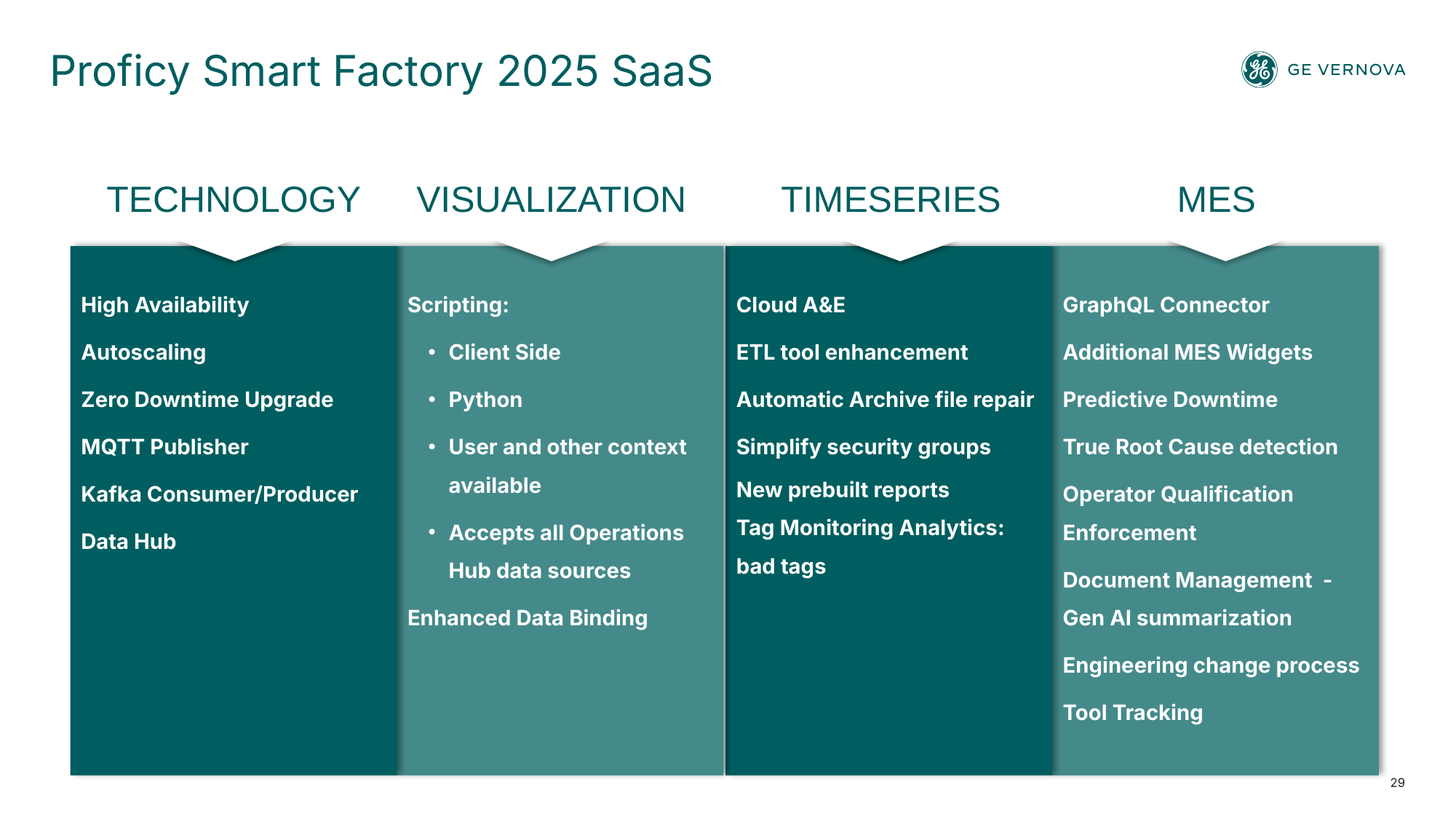

# Proficy Smart Factory 2025 SaaS
Timeseries
MES
Technology
Visualization

Cloud A&E
ETL tool enhancement
Automatic Archive file repair
Simplify security groups
New prebuilt reports
Tag Monitoring Analytics: bad tags

GraphQL Connector
Additional MES Widgets
Predictive Downtime
True Root Cause detection
Operator Qualification Enforcement
Document Management  - Gen AI summarization
Engineering change process
Tool Tracking

High Availability
Autoscaling
Zero Downtime Upgrade
MQTT Publisher
Kafka Consumer/Producer
Data Hub

Scripting:
Client Side
Python
User and other context available
Accepts all Operations Hub data sources
Enhanced Data Binding

29